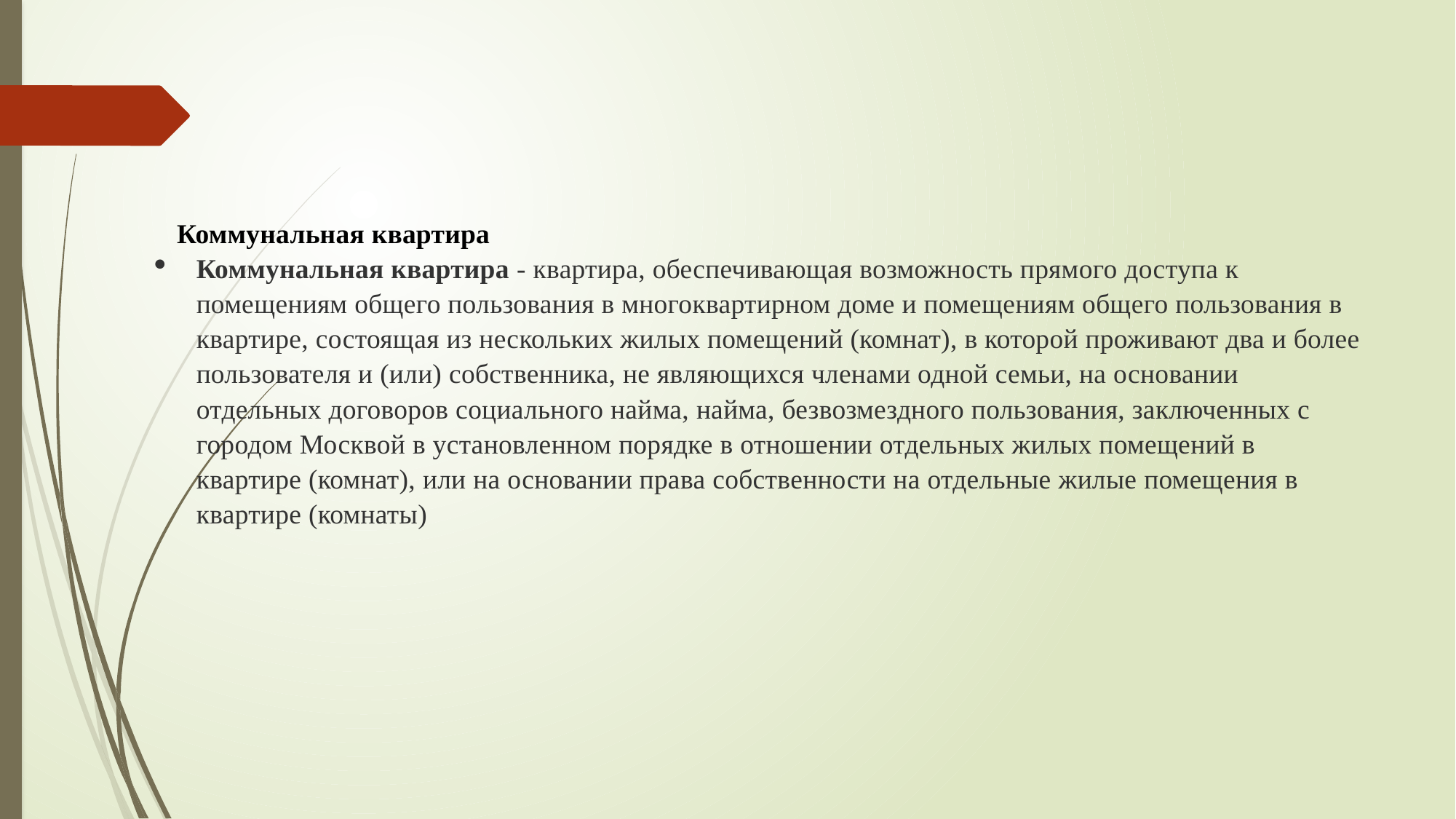

Коммунальная квартира
Коммунальная квартира - квартира, обеспечивающая возможность прямого доступа к помещениям общего пользования в многоквартирном доме и помещениям общего пользования в квартире, состоящая из нескольких жилых помещений (комнат), в которой проживают два и более пользователя и (или) собственника, не являющихся членами одной семьи, на основании отдельных договоров социального найма, найма, безвозмездного пользования, заключенных с городом Москвой в установленном порядке в отношении отдельных жилых помещений в квартире (комнат), или на основании права собственности на отдельные жилые помещения в квартире (комнаты)